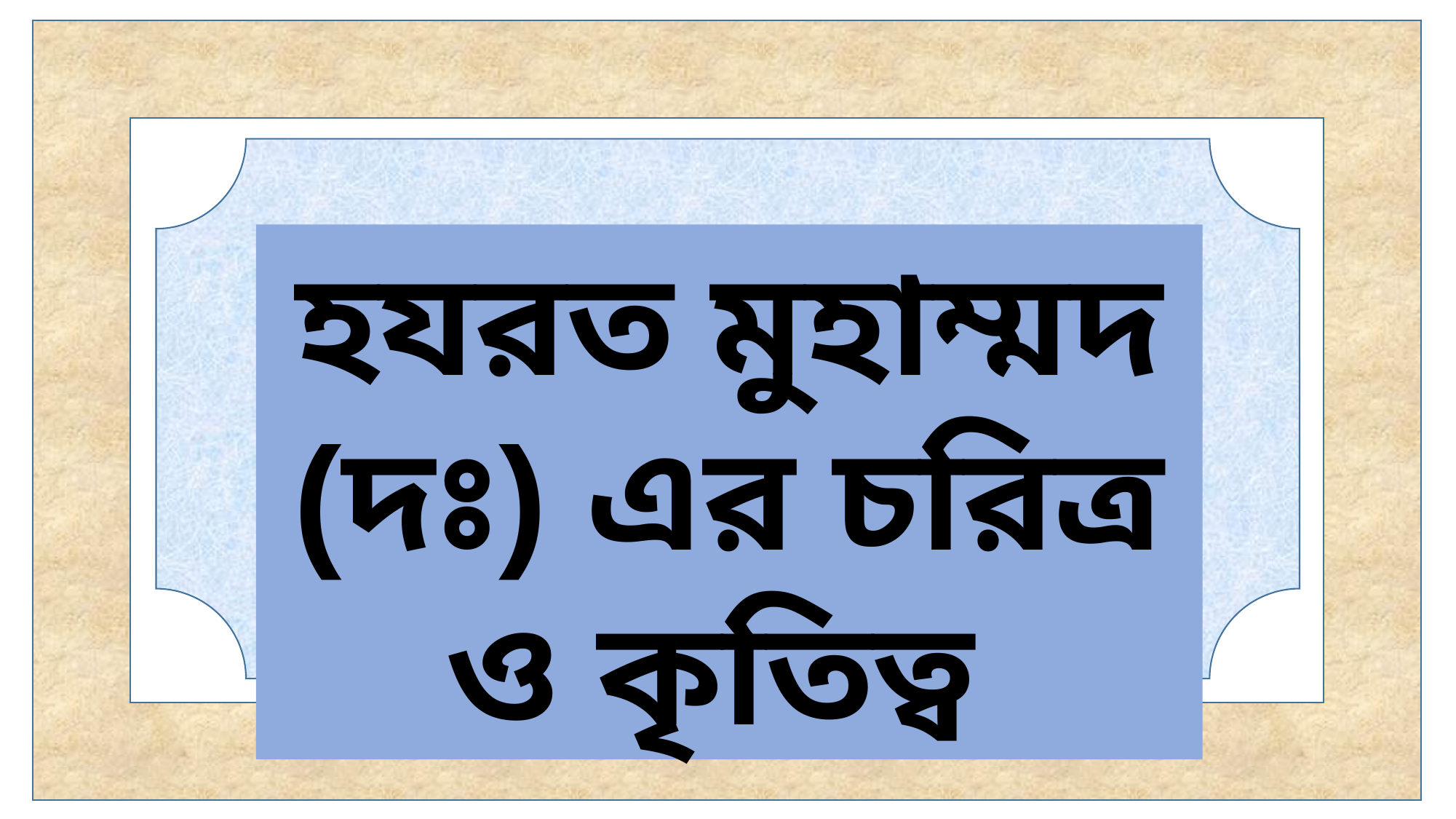

হযরত মুহাম্মদ (দঃ) এর চরিত্র ও কৃতিত্ব